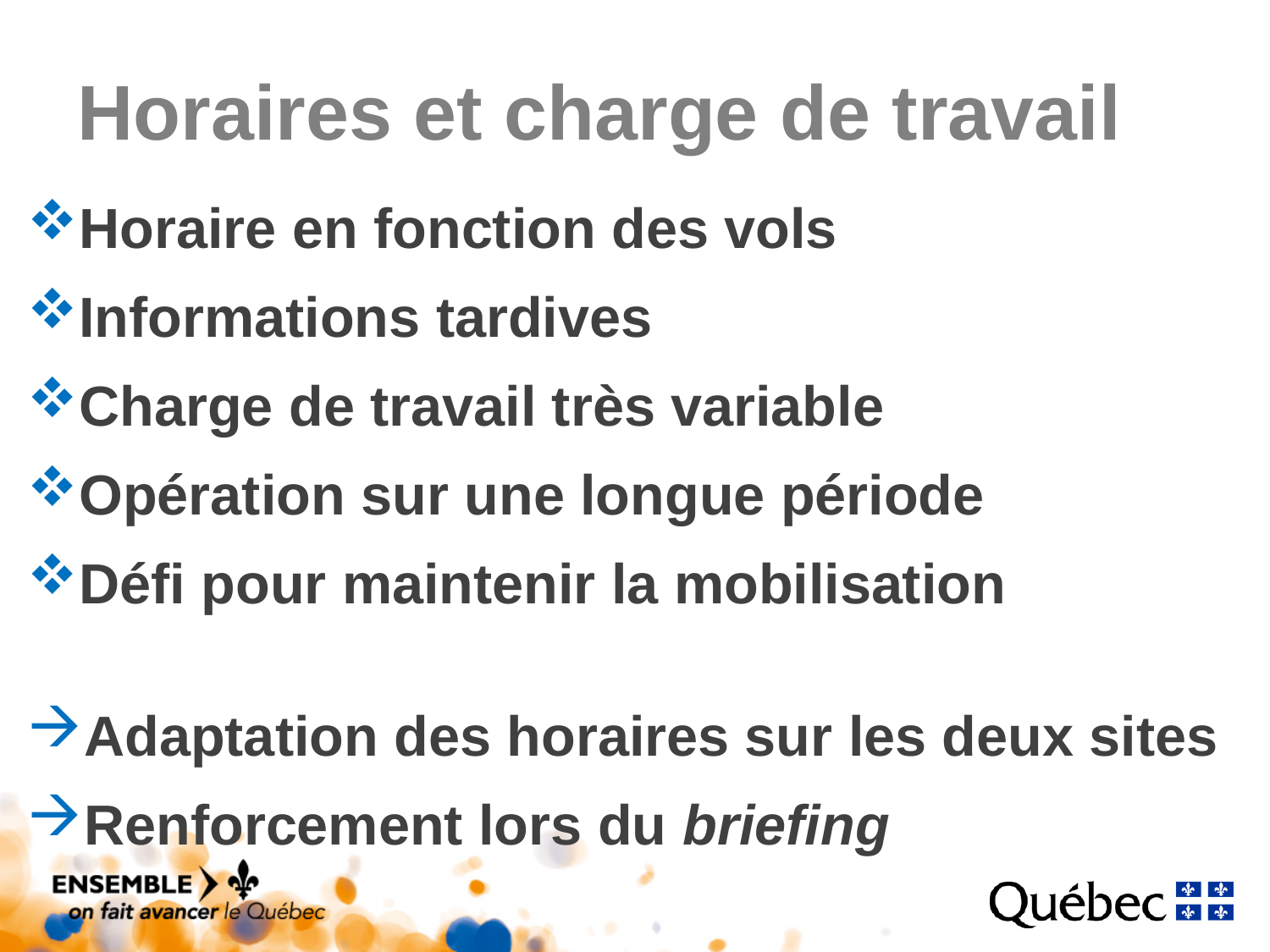

# Horaires et charge de travail
Horaire en fonction des vols
Informations tardives
Charge de travail très variable
Opération sur une longue période
Défi pour maintenir la mobilisation

Adaptation des horaires sur les deux sites
Renforcement lors du briefing